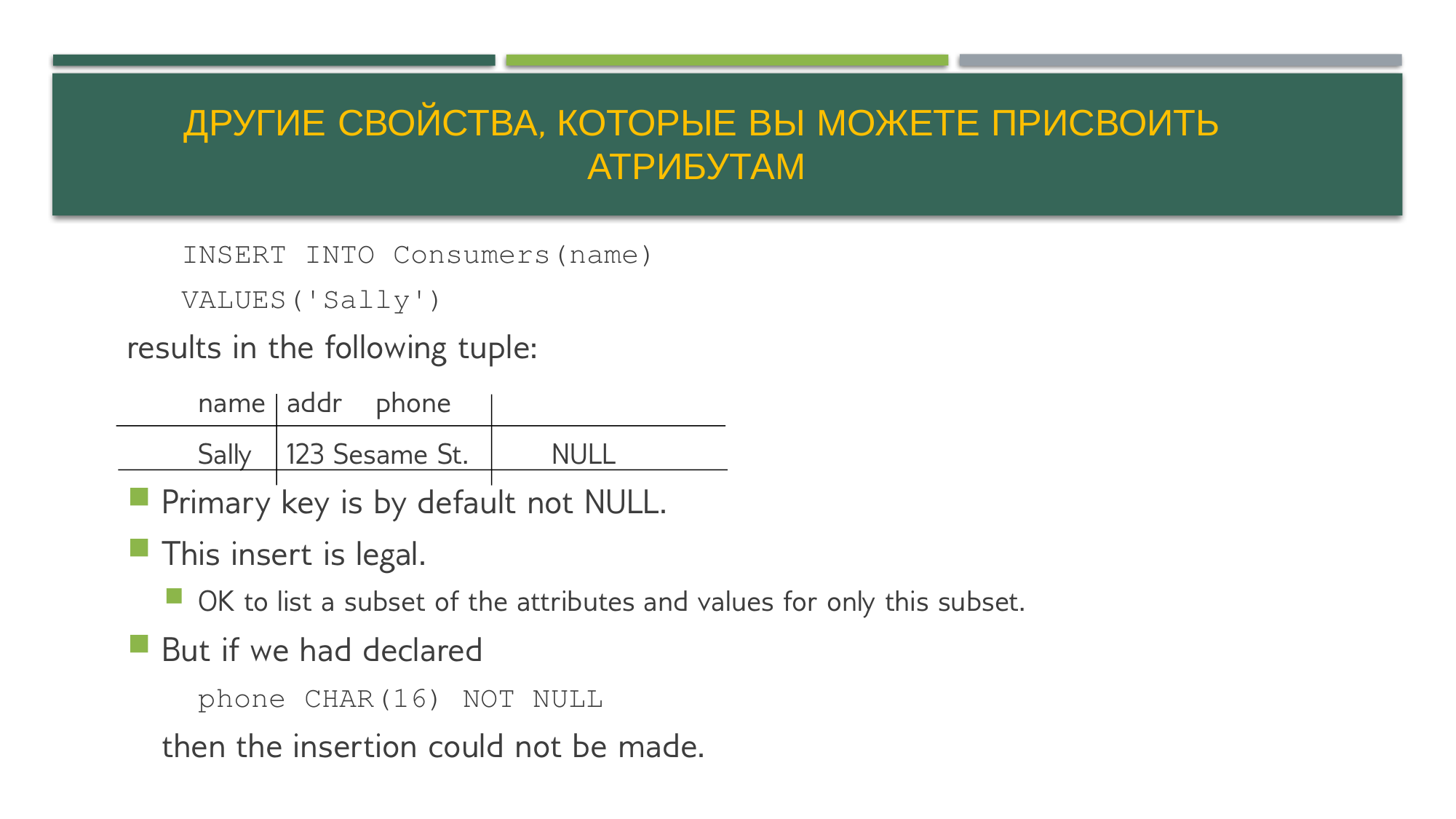

# Другие свойства, которые вы можете присвоить атрибутам
 INSERT INTO Consumers(name)
 VALUES('Sally')
results in the following tuple:
	name	addr			phone
	Sally	123 Sesame St. 	NULL
Primary key is by default not NULL.
This insert is legal.
OK to list a subset of the attributes and values for only this subset.
But if we had declared
		phone CHAR(16) NOT NULL
	then the insertion could not be made.